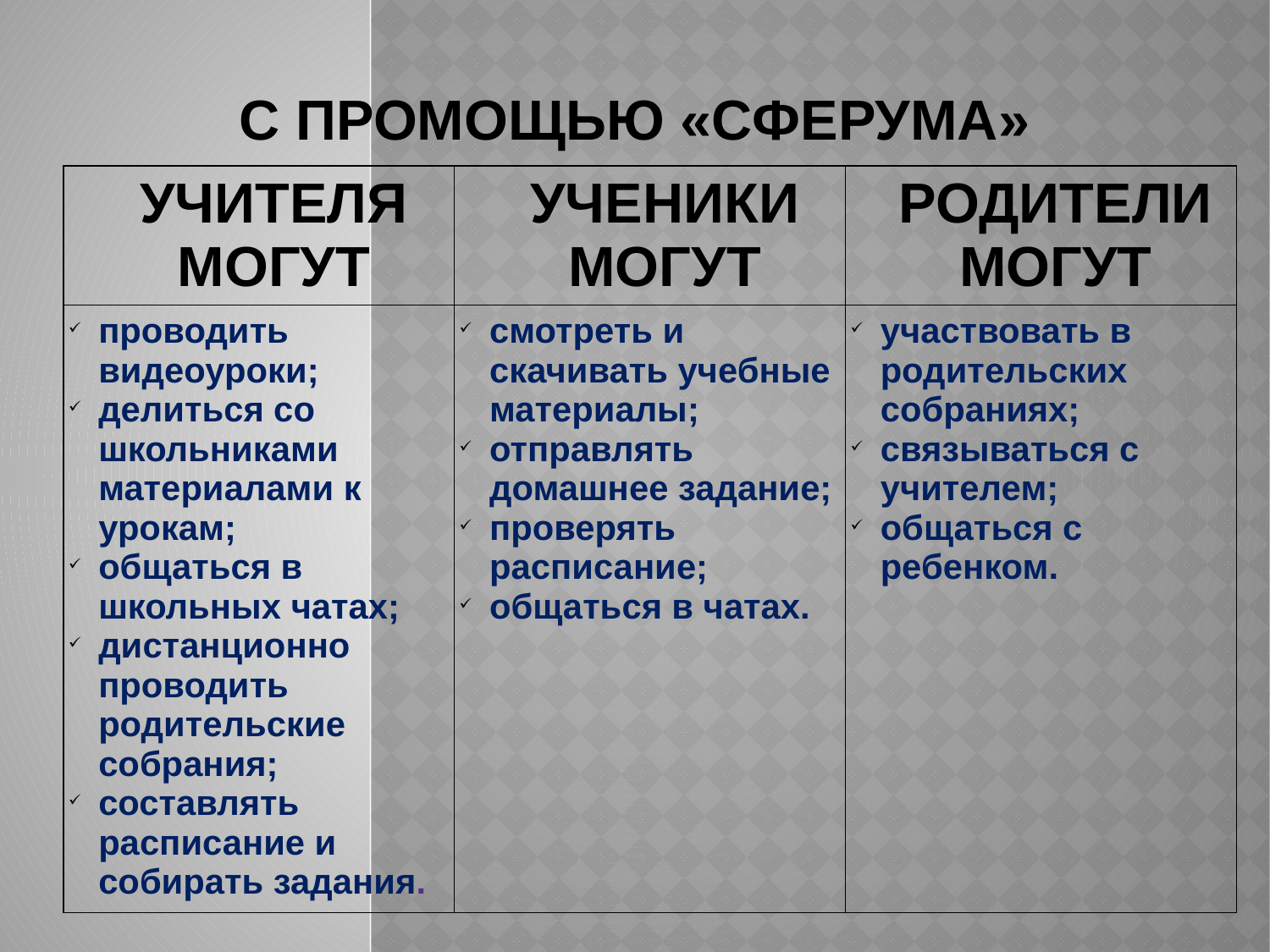

# С ПРОМОЩЬЮ «СФЕРУМА»
| УЧИТЕЛЯ МОГУТ | УЧЕНИКИ МОГУТ | РОДИТЕЛИ МОГУТ |
| --- | --- | --- |
| проводить видеоуроки; делиться со школьниками материалами к урокам; общаться в школьных чатах; дистанционно проводить родительские собрания; составлять расписание и собирать задания. | смотреть и скачивать учебные материалы; отправлять домашнее задание; проверять расписание; общаться в чатах. | участвовать в родительских собраниях; связываться с учителем; общаться с ребенком. |